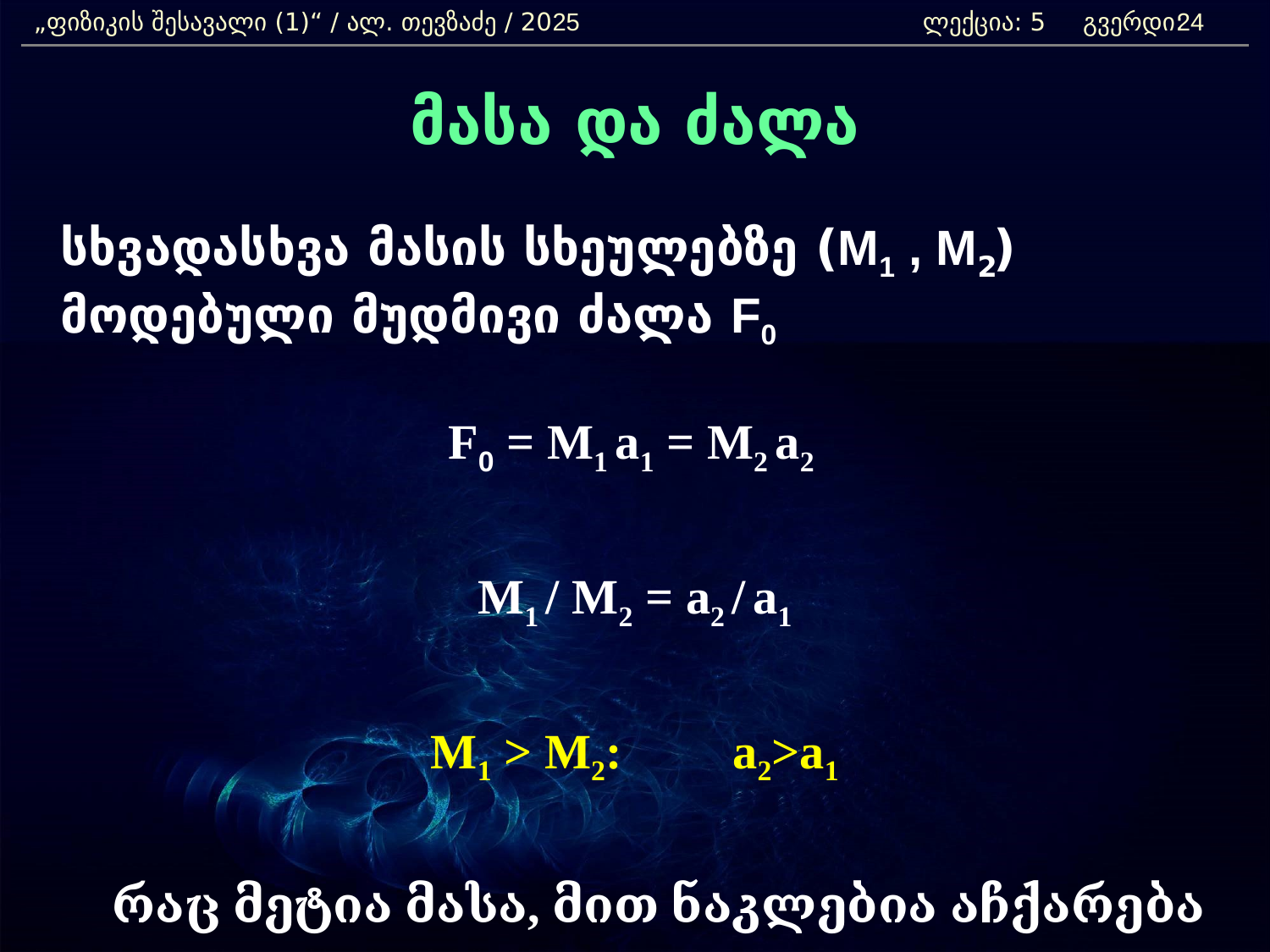

„ფიზიკის შესავალი (1)“ / ალ. თევზაძე / 2025    			ლექცია: 5     გვერდი:
24
მასა და ძალა

	სხვადასხვა მასის სხეულებზე (M1 , M2) მოდებული მუდმივი ძალა F0

F0 = M1 a1 = M2 a2

M1 / M2 = a2 / a1

M1 > M2	: 	a2>a1

	რაც მეტია მასა, მით ნაკლებია აჩქარება